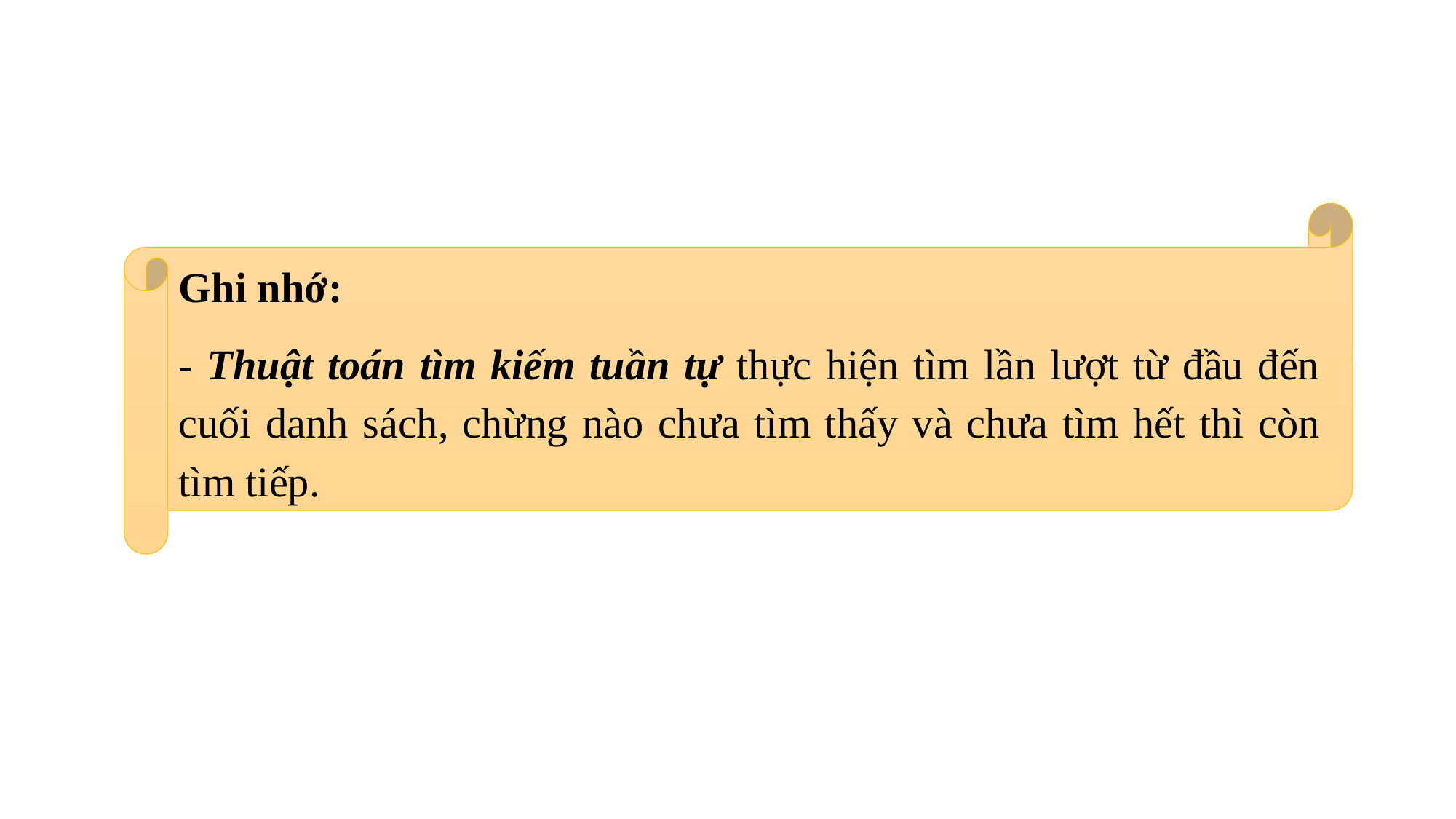

Ghi nhớ:
- Thuật toán tìm kiếm tuần tự thực hiện tìm lần lượt từ đầu đến cuối danh sách, chừng nào chưa tìm thấy và chưa tìm hết thì còn tìm tiếp.